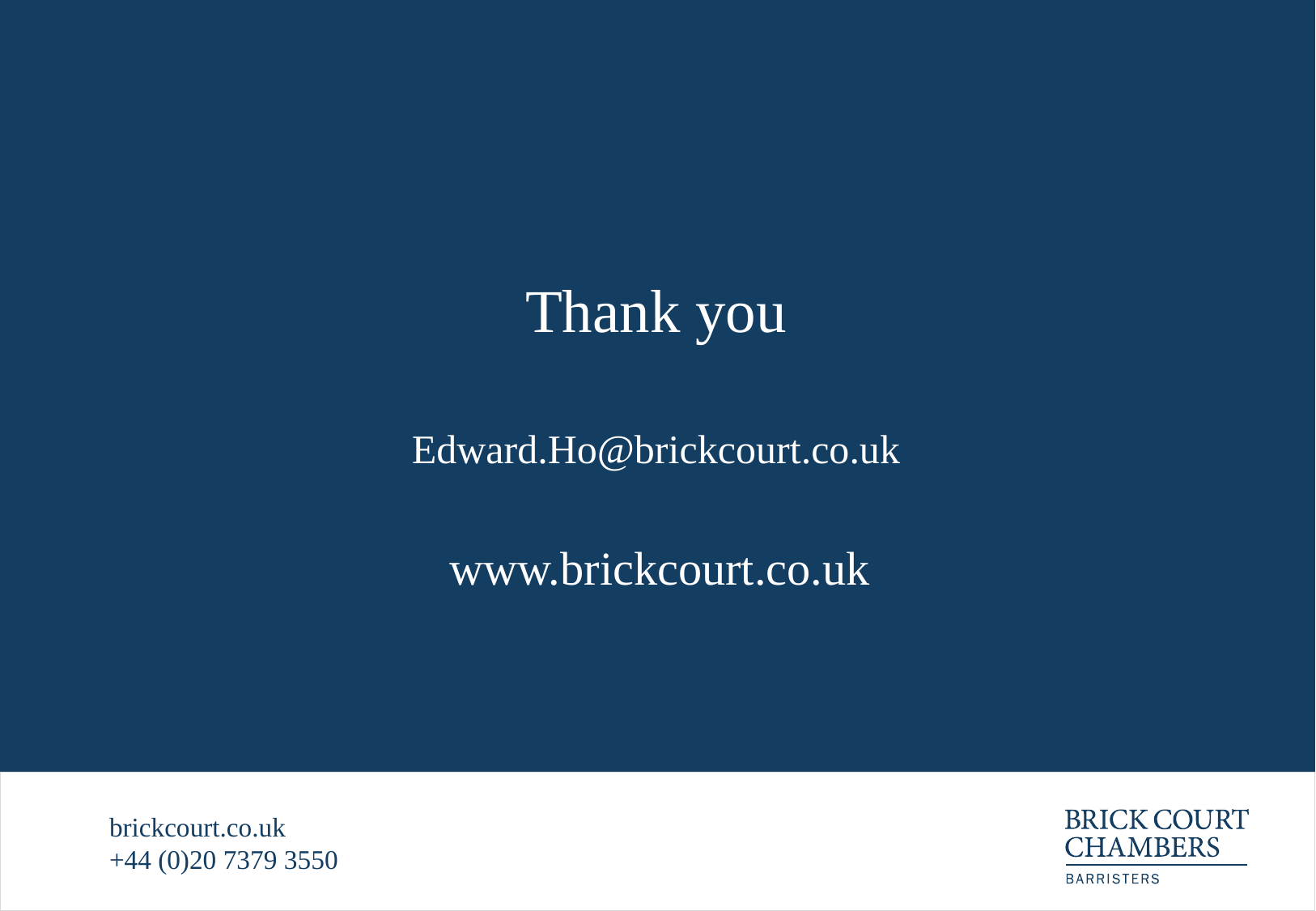

Thank you
Edward.Ho@brickcourt.co.uk
www.brickcourt.co.uk
brickcourt.co.uk
+44 (0)20 7379 3550